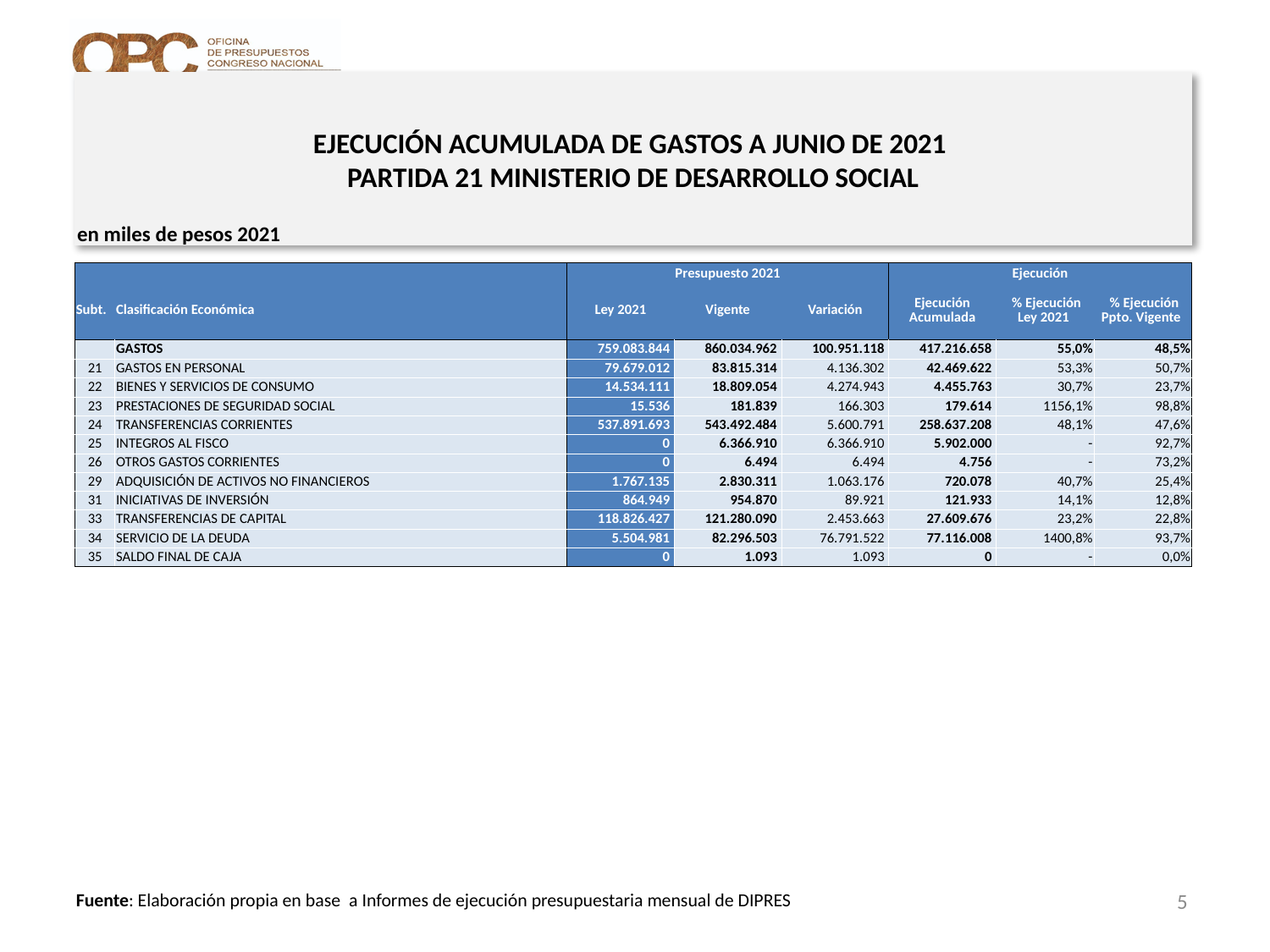

# EJECUCIÓN ACUMULADA DE GASTOS A JUNIO DE 2021 PARTIDA 21 MINISTERIO DE DESARROLLO SOCIAL
en miles de pesos 2021
|  |  | Presupuesto 2021 |  |  | Ejecución |  |  |
| --- | --- | --- | --- | --- | --- | --- | --- |
| Subt. | Clasificación Económica | Ley 2021 | Vigente | Variación | Ejecución Acumulada | % Ejecución Ley 2021 | % Ejecución Ppto. Vigente |
|  | GASTOS | 759.083.844 | 860.034.962 | 100.951.118 | 417.216.658 | 55,0% | 48,5% |
| 21 | GASTOS EN PERSONAL | 79.679.012 | 83.815.314 | 4.136.302 | 42.469.622 | 53,3% | 50,7% |
| 22 | BIENES Y SERVICIOS DE CONSUMO | 14.534.111 | 18.809.054 | 4.274.943 | 4.455.763 | 30,7% | 23,7% |
| 23 | PRESTACIONES DE SEGURIDAD SOCIAL | 15.536 | 181.839 | 166.303 | 179.614 | 1156,1% | 98,8% |
| 24 | TRANSFERENCIAS CORRIENTES | 537.891.693 | 543.492.484 | 5.600.791 | 258.637.208 | 48,1% | 47,6% |
| 25 | INTEGROS AL FISCO | 0 | 6.366.910 | 6.366.910 | 5.902.000 | - | 92,7% |
| 26 | OTROS GASTOS CORRIENTES | 0 | 6.494 | 6.494 | 4.756 | - | 73,2% |
| 29 | ADQUISICIÓN DE ACTIVOS NO FINANCIEROS | 1.767.135 | 2.830.311 | 1.063.176 | 720.078 | 40,7% | 25,4% |
| 31 | INICIATIVAS DE INVERSIÓN | 864.949 | 954.870 | 89.921 | 121.933 | 14,1% | 12,8% |
| 33 | TRANSFERENCIAS DE CAPITAL | 118.826.427 | 121.280.090 | 2.453.663 | 27.609.676 | 23,2% | 22,8% |
| 34 | SERVICIO DE LA DEUDA | 5.504.981 | 82.296.503 | 76.791.522 | 77.116.008 | 1400,8% | 93,7% |
| 35 | SALDO FINAL DE CAJA | 0 | 1.093 | 1.093 | 0 | - | 0,0% |
5